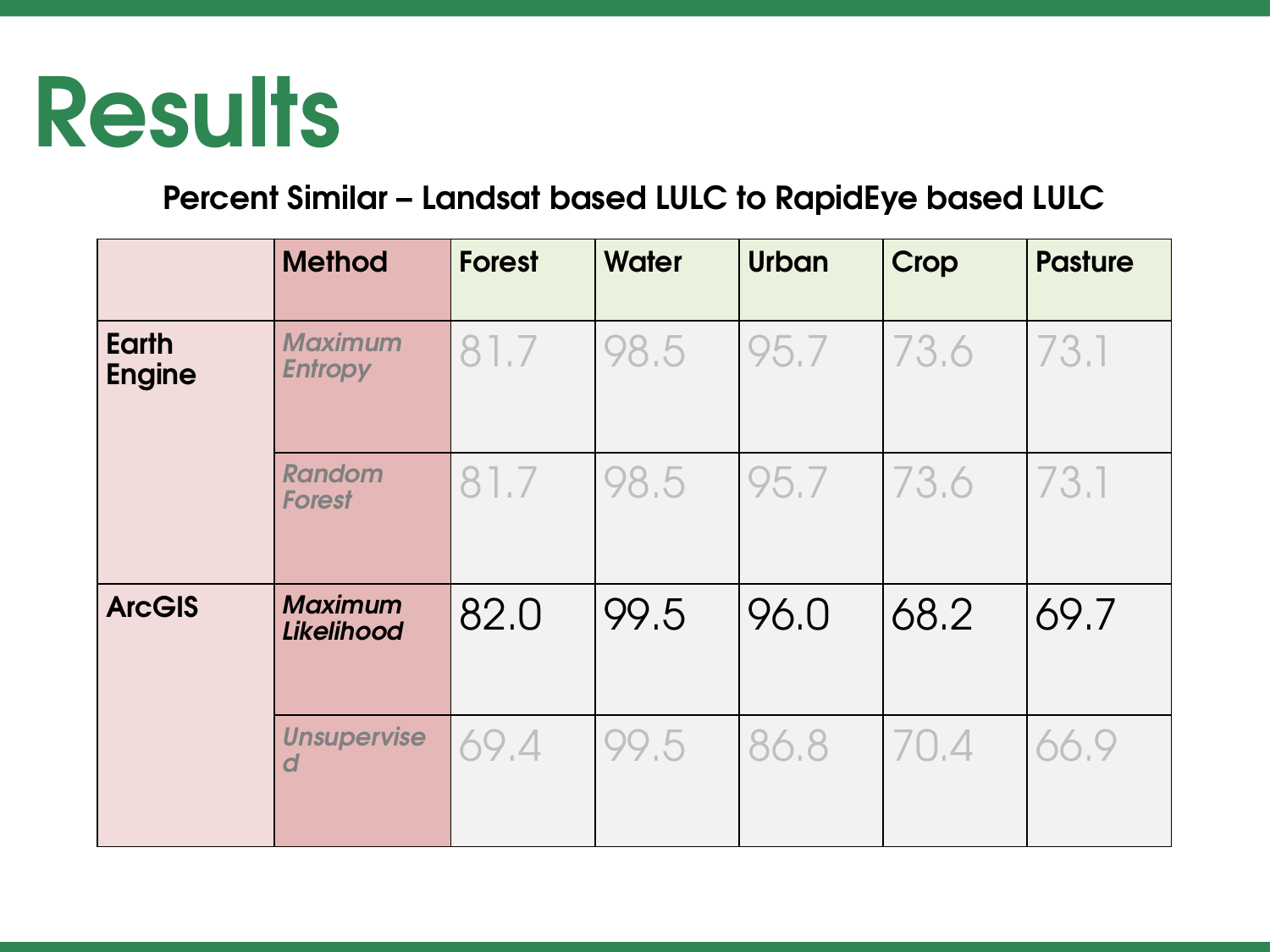

Results
Percent Similar – Landsat based LULC to RapidEye based LULC
|  | Method | Forest | Water | Urban | Crop | Pasture |
| --- | --- | --- | --- | --- | --- | --- |
| Earth Engine | Maximum Entropy | 81.7 | 98.5 | 95.7 | 73.6 | 73.1 |
|  | Random Forest | 81.7 | 98.5 | 95.7 | 73.6 | 73.1 |
| ArcGIS | Maximum Likelihood | 82.0 | 99.5 | 96.0 | 68.2 | 69.7 |
|  | Unsupervised | 69.4 | 99.5 | 86.8 | 70.4 | 66.9 |